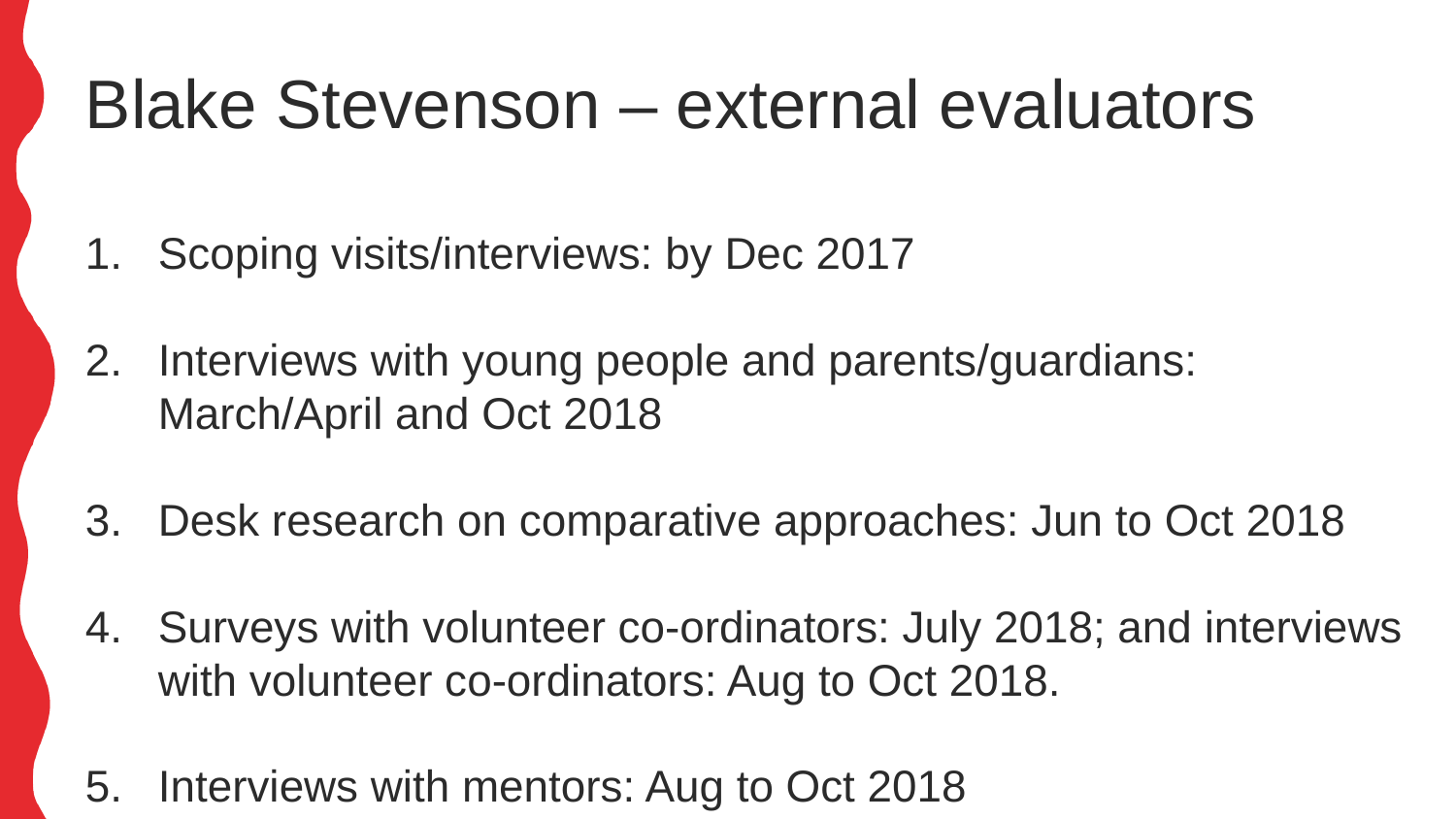

Blake Stevenson – external evaluators

Scoping visits/interviews: by Dec 2017

Interviews with young people and parents/guardians: March/April and Oct 2018

Desk research on comparative approaches: Jun to Oct 2018

Surveys with volunteer co-ordinators: July 2018; and interviews with volunteer co-ordinators: Aug to Oct 2018.

Interviews with mentors: Aug to Oct 2018